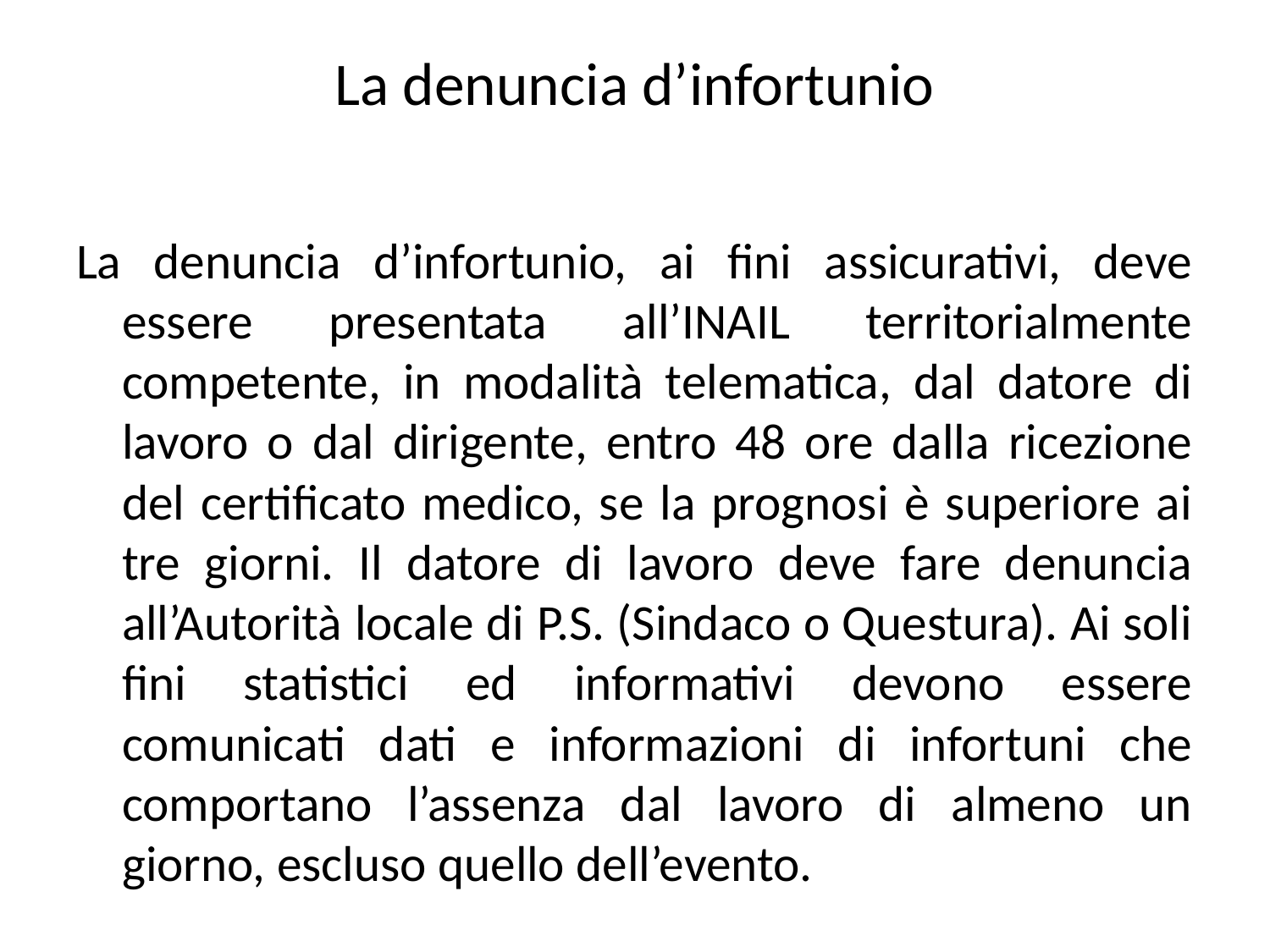

# La denuncia d’infortunio
La denuncia d’infortunio, ai fini assicurativi, deve essere presentata all’INAIL territorialmente competente, in modalità telematica, dal datore di lavoro o dal dirigente, entro 48 ore dalla ricezione del certificato medico, se la prognosi è superiore ai tre giorni. Il datore di lavoro deve fare denuncia all’Autorità locale di P.S. (Sindaco o Questura). Ai soli fini statistici ed informativi devono essere comunicati dati e informazioni di infortuni che comportano l’assenza dal lavoro di almeno un giorno, escluso quello dell’evento.